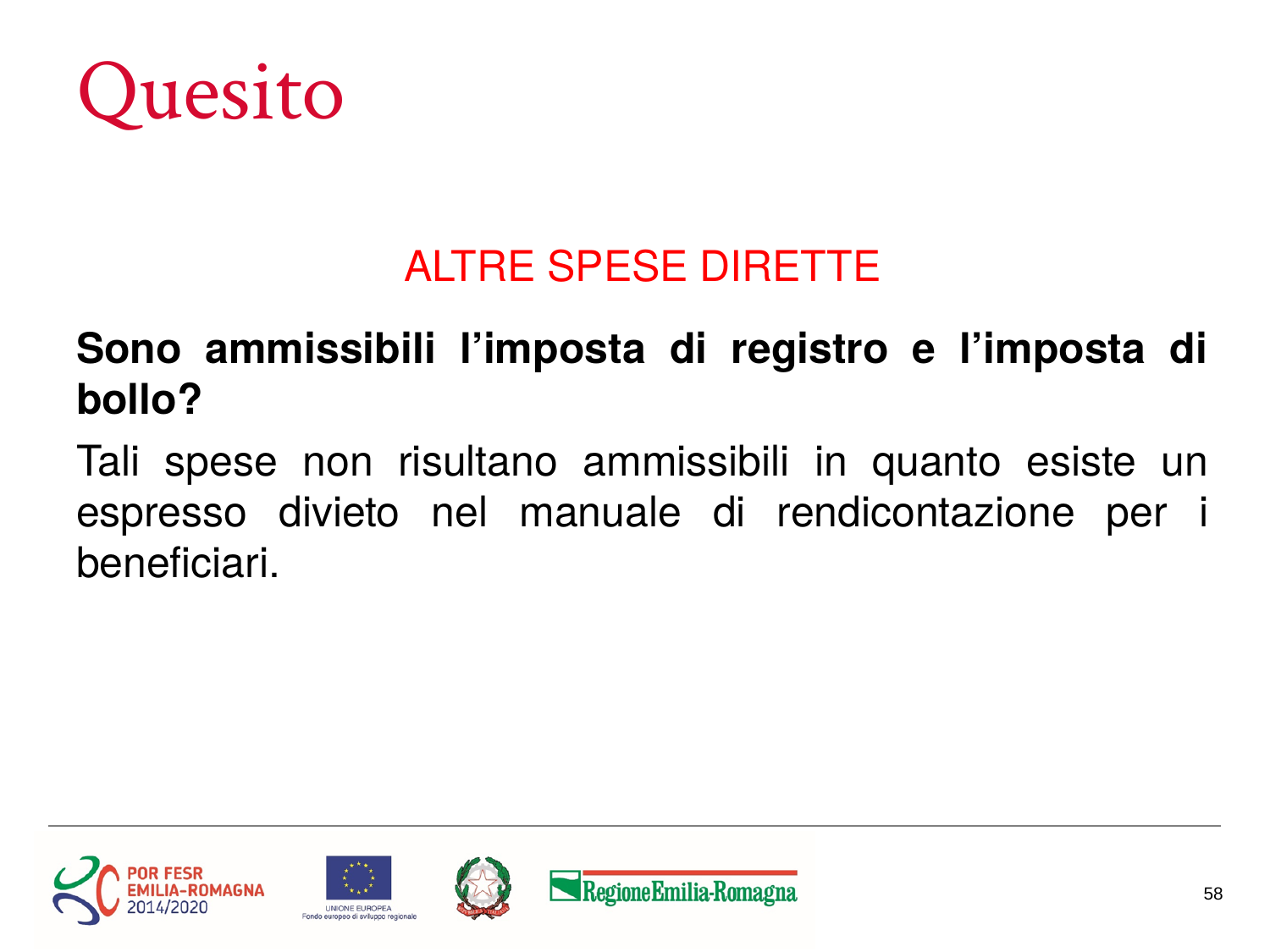

# Quesito
ALTRE SPESE DIRETTE
Sono ammissibili l’imposta di registro e l’imposta di bollo?
Tali spese non risultano ammissibili in quanto esiste un espresso divieto nel manuale di rendicontazione per i beneficiari.